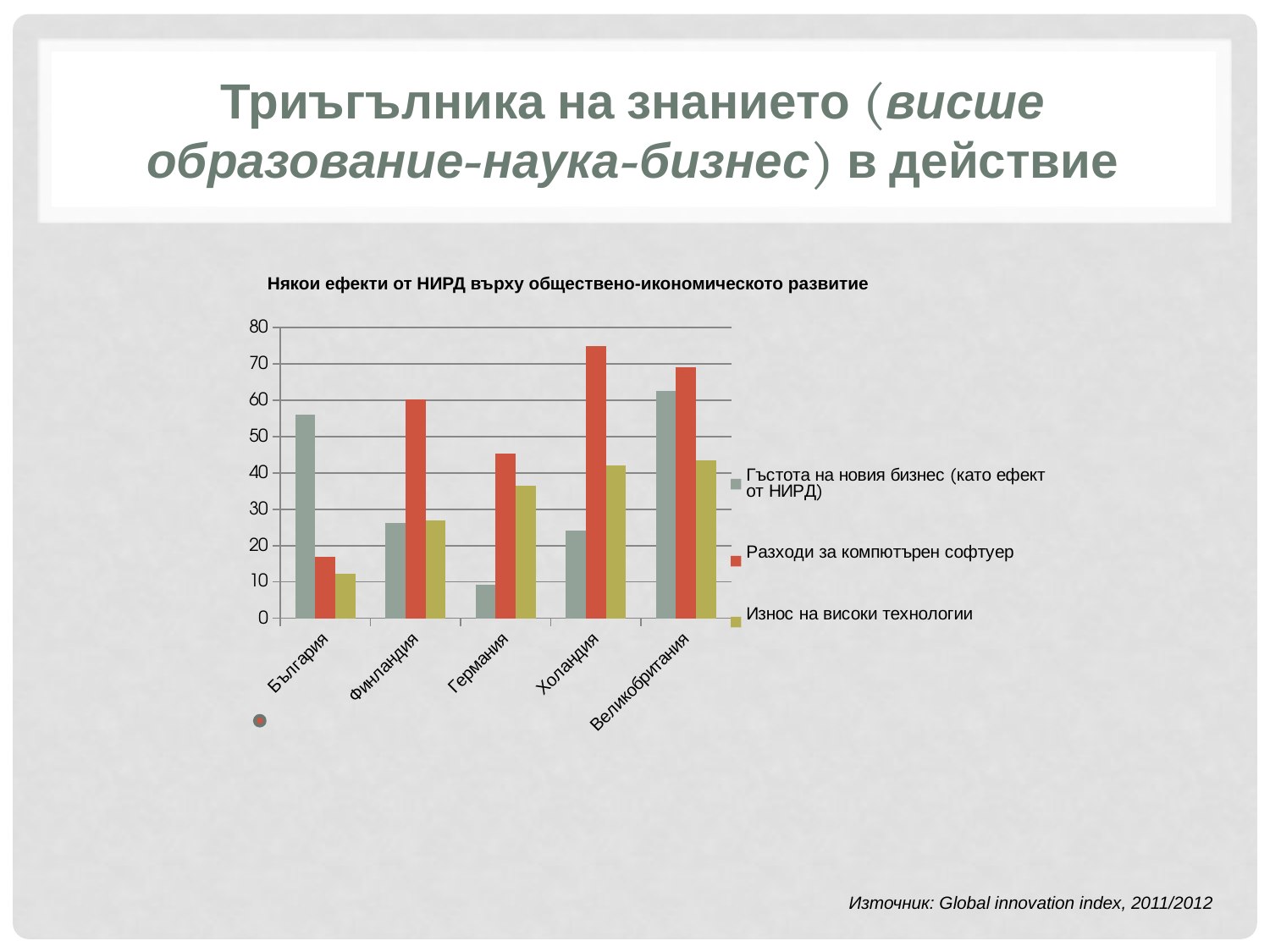

# Триъгълника на знанието (висше образование-наука-бизнес) в действие
Някои ефекти от НИРД върху обществено-икономическото развитие

### Chart

| Category | Гъстота на новия бизнес (като ефект от НИРД) | Разходи за компютърен софтуер | Износ на високи технологии |
|---|---|---|---|
| България | 56.08 | 16.99 | 12.22 |
| Финландия | 26.23 | 60.31 | 26.86 |
| Германия | 9.24 | 45.43 | 36.6 |
| Холандия | 24.12 | 74.92 | 42.01 |
| Великобритания | 62.66 | 69.08 | 43.5 |
Източник: Global innovation index, 2011/2012